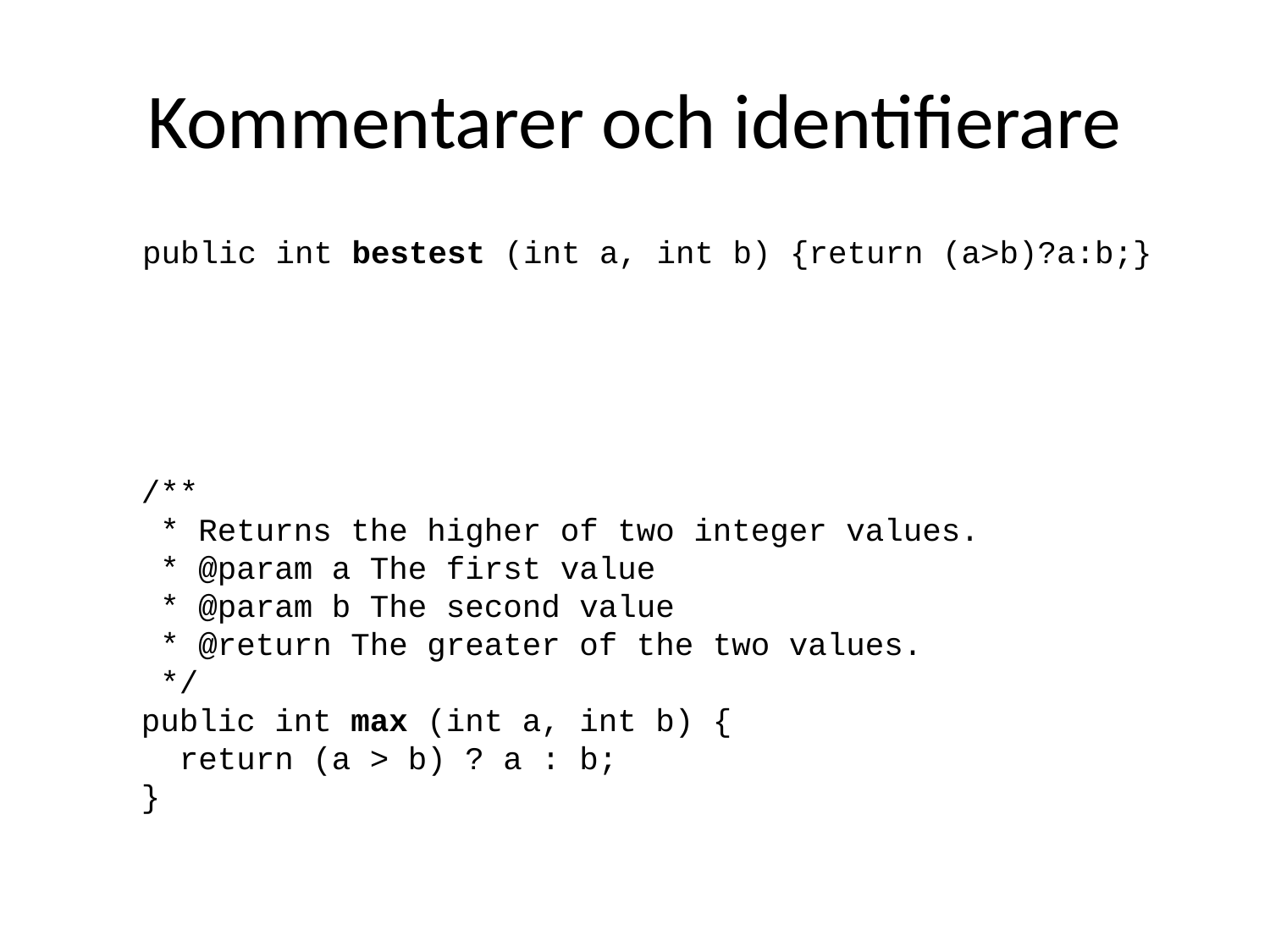

# Kommentarer och identifierare
public int bestest (int a, int b) {return (a>b)?a:b;}
/**
 * Returns the higher of two integer values.
 * @param a The first value
 * @param b The second value
 * @return The greater of the two values.
 */
public int max (int a, int b) {
  return (a > b) ? a : b;
}